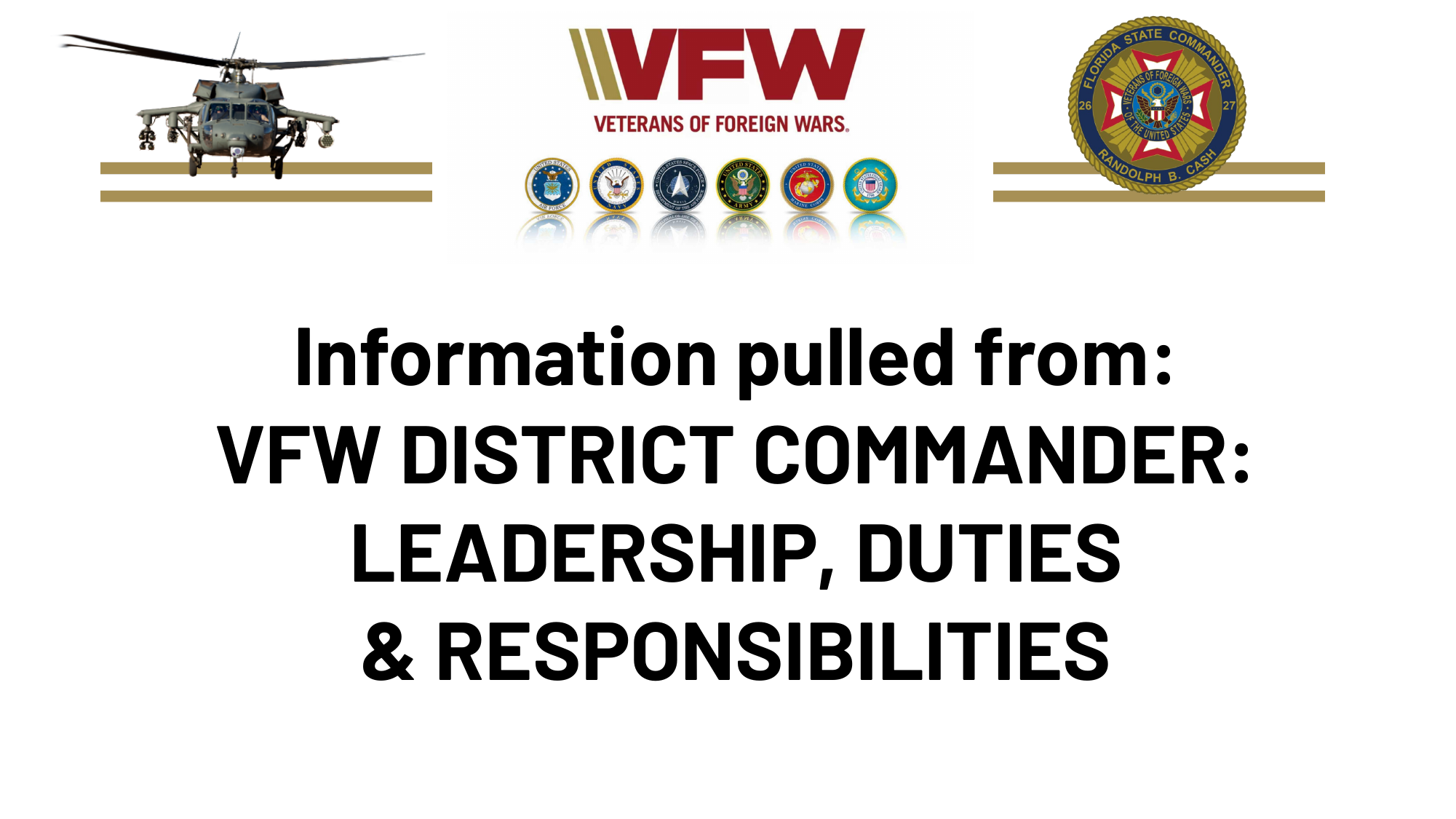

Information pulled from:
VFW DISTRICT COMMANDER:
LEADERSHIP, DUTIES
& RESPONSIBILITIES